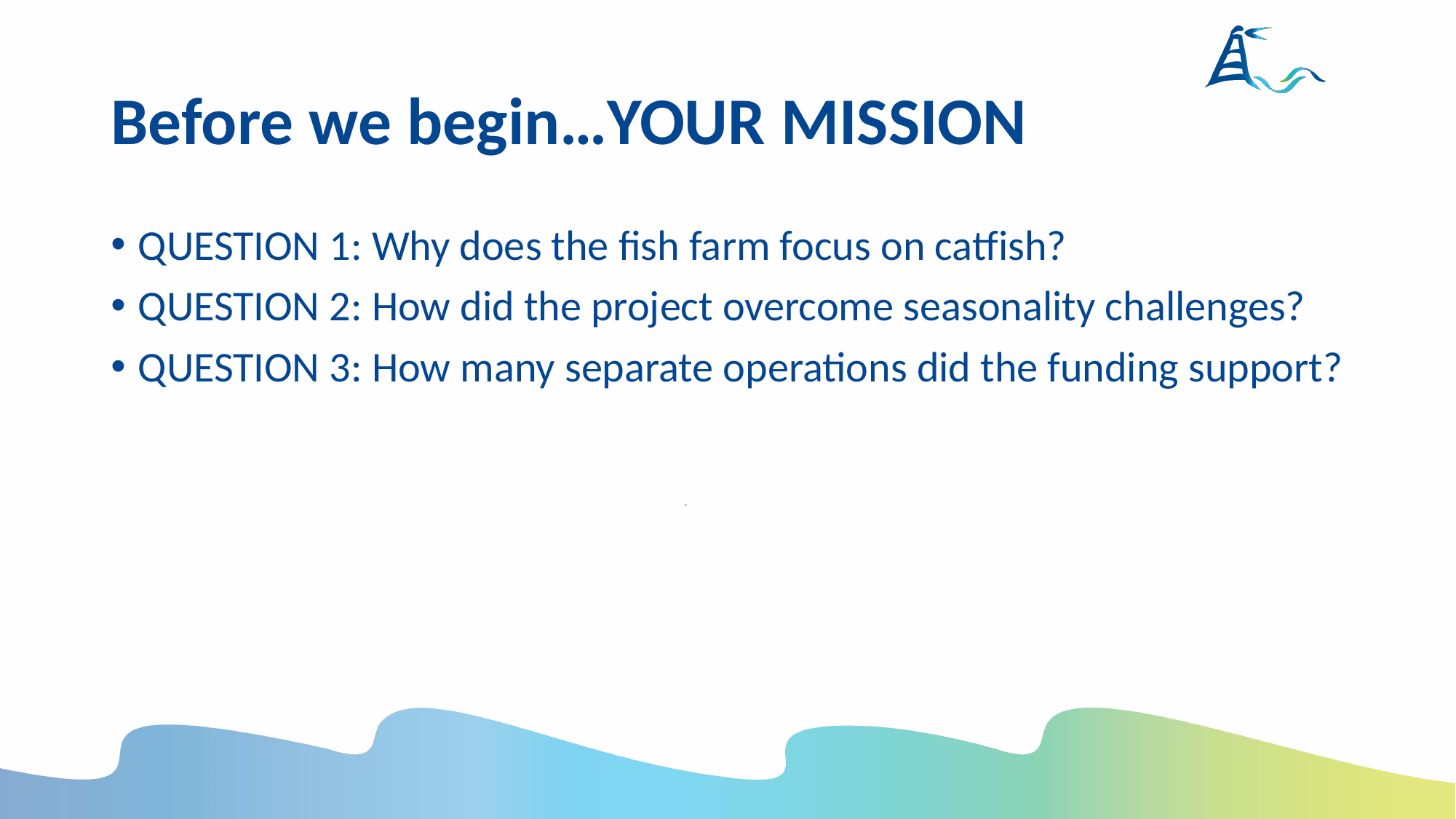

# Before we begin…YOUR MISSION
QUESTION 1: Why does the fish farm focus on catfish?
QUESTION 2: How did the project overcome seasonality challenges?
QUESTION 3: How many separate operations did the funding support?